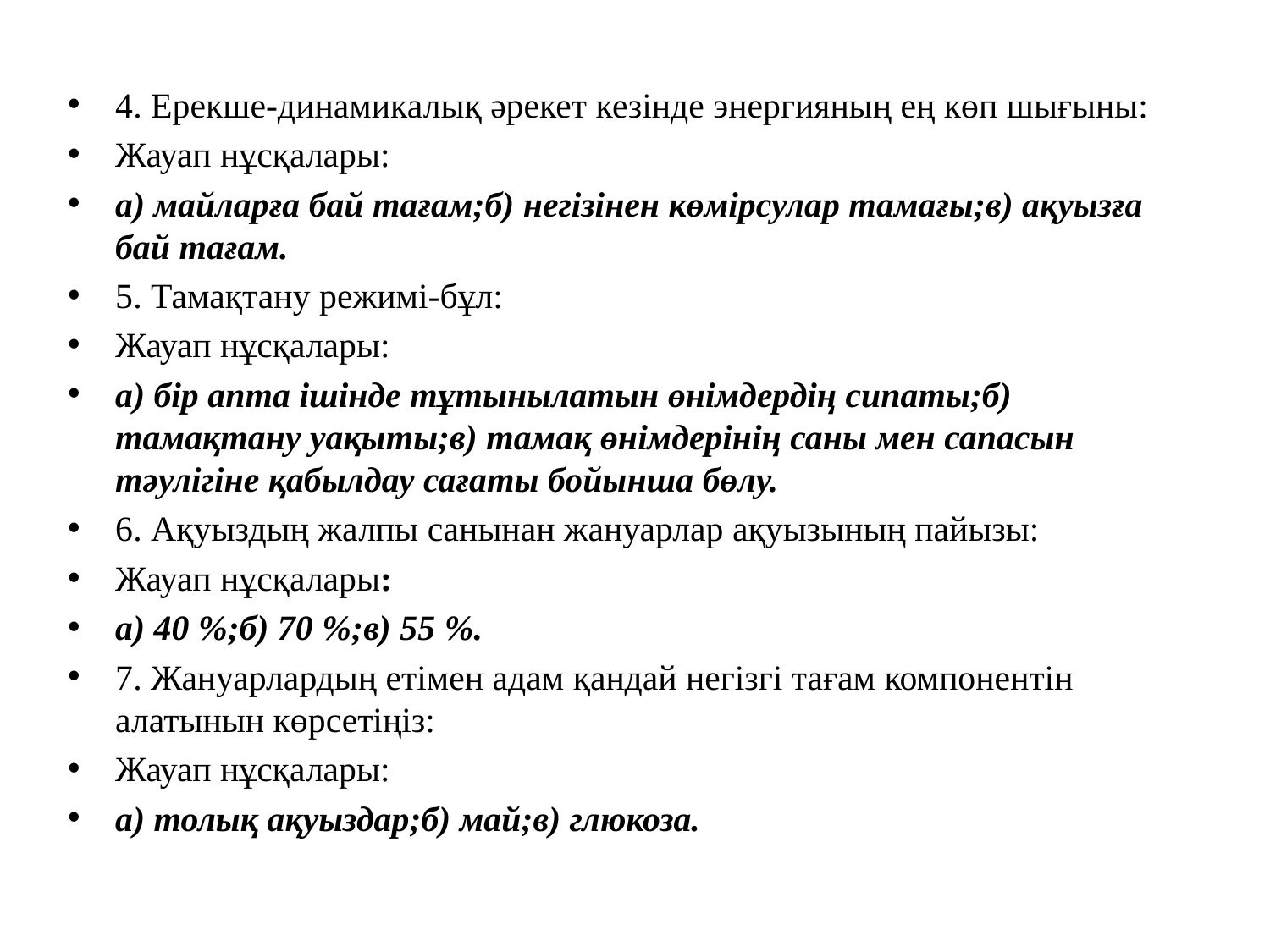

4. Ерекше-динамикалық әрекет кезінде энергияның ең көп шығыны:
Жауап нұсқалары:
а) майларға бай тағам;б) негізінен көмірсулар тамағы;в) ақуызға бай тағам.
5. Тамақтану режимі-бұл:
Жауап нұсқалары:
а) бір апта ішінде тұтынылатын өнімдердің сипаты;б) тамақтану уақыты;в) тамақ өнімдерінің саны мен сапасын тәулігіне қабылдау сағаты бойынша бөлу.
6. Ақуыздың жалпы санынан жануарлар ақуызының пайызы:
Жауап нұсқалары:
а) 40 %;б) 70 %;в) 55 %.
7. Жануарлардың етімен адам қандай негізгі тағам компонентін алатынын көрсетіңіз:
Жауап нұсқалары:
а) толық ақуыздар;б) май;в) глюкоза.